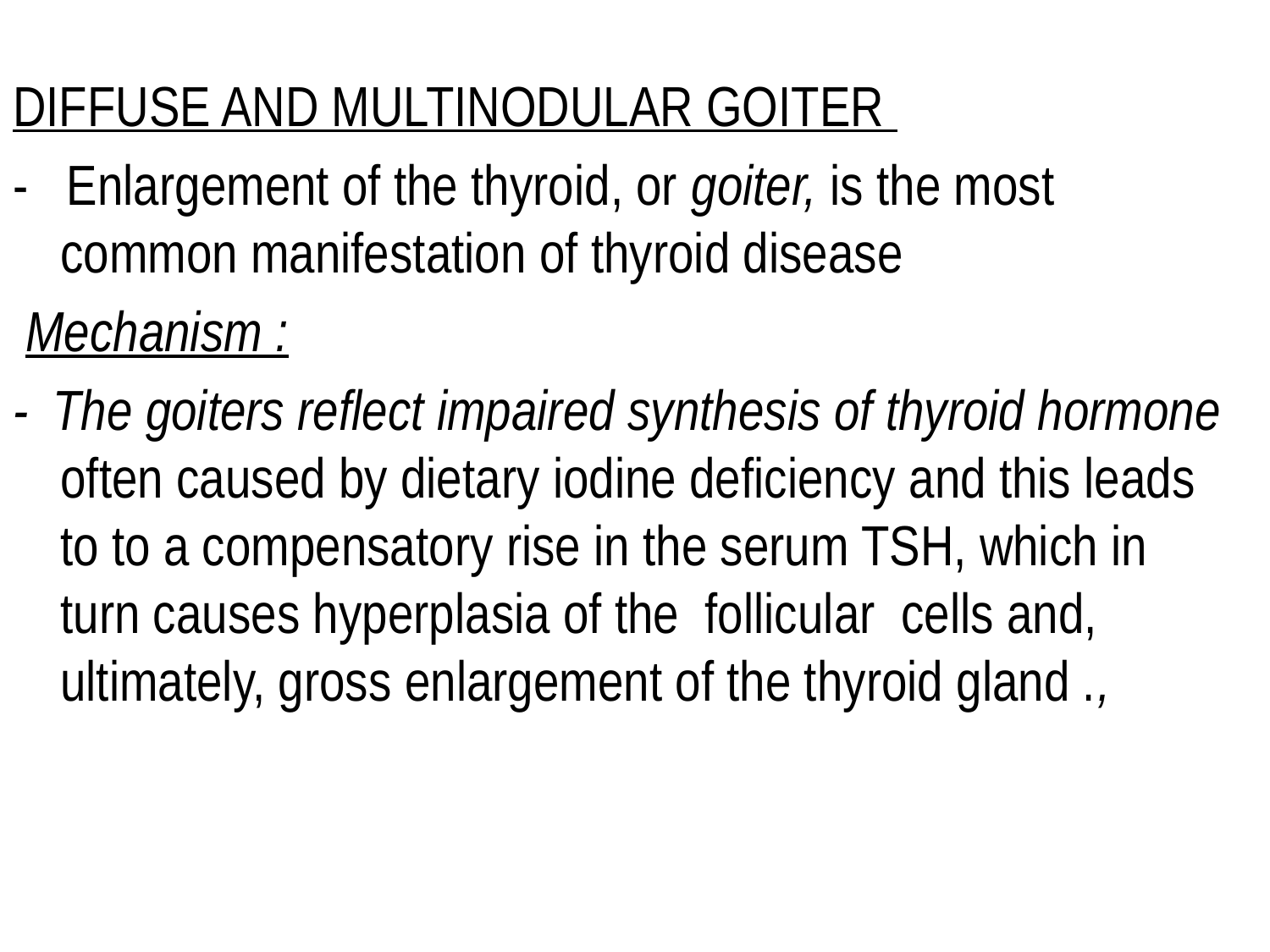

DIFFUSE AND MULTINODULAR GOITER
-   Enlargement of the thyroid, or goiter, is the most common manifestation of thyroid disease
 Mechanism :
-  The goiters reflect impaired synthesis of thyroid hormone often caused by dietary iodine deficiency and this leads to to a compensatory rise in the serum TSH, which in turn causes hyperplasia of the  follicular  cells and, ultimately, gross enlargement of the thyroid gland .,